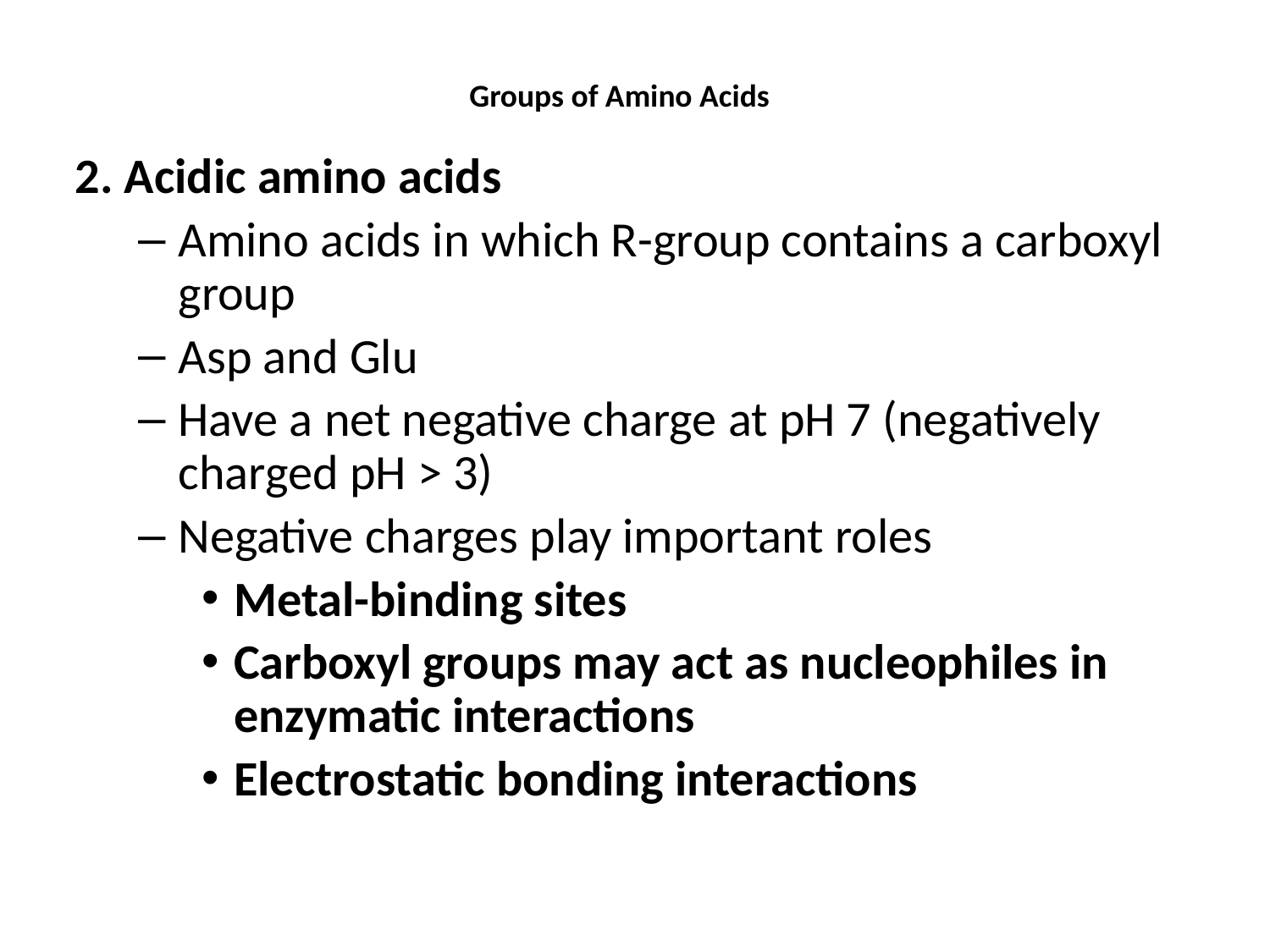

# Groups of Amino Acids
2. Acidic amino acids
Amino acids in which R-group contains a carboxyl group
Asp and Glu
Have a net negative charge at pH 7 (negatively charged pH > 3)
Negative charges play important roles
Metal-binding sites
Carboxyl groups may act as nucleophiles in enzymatic interactions
Electrostatic bonding interactions